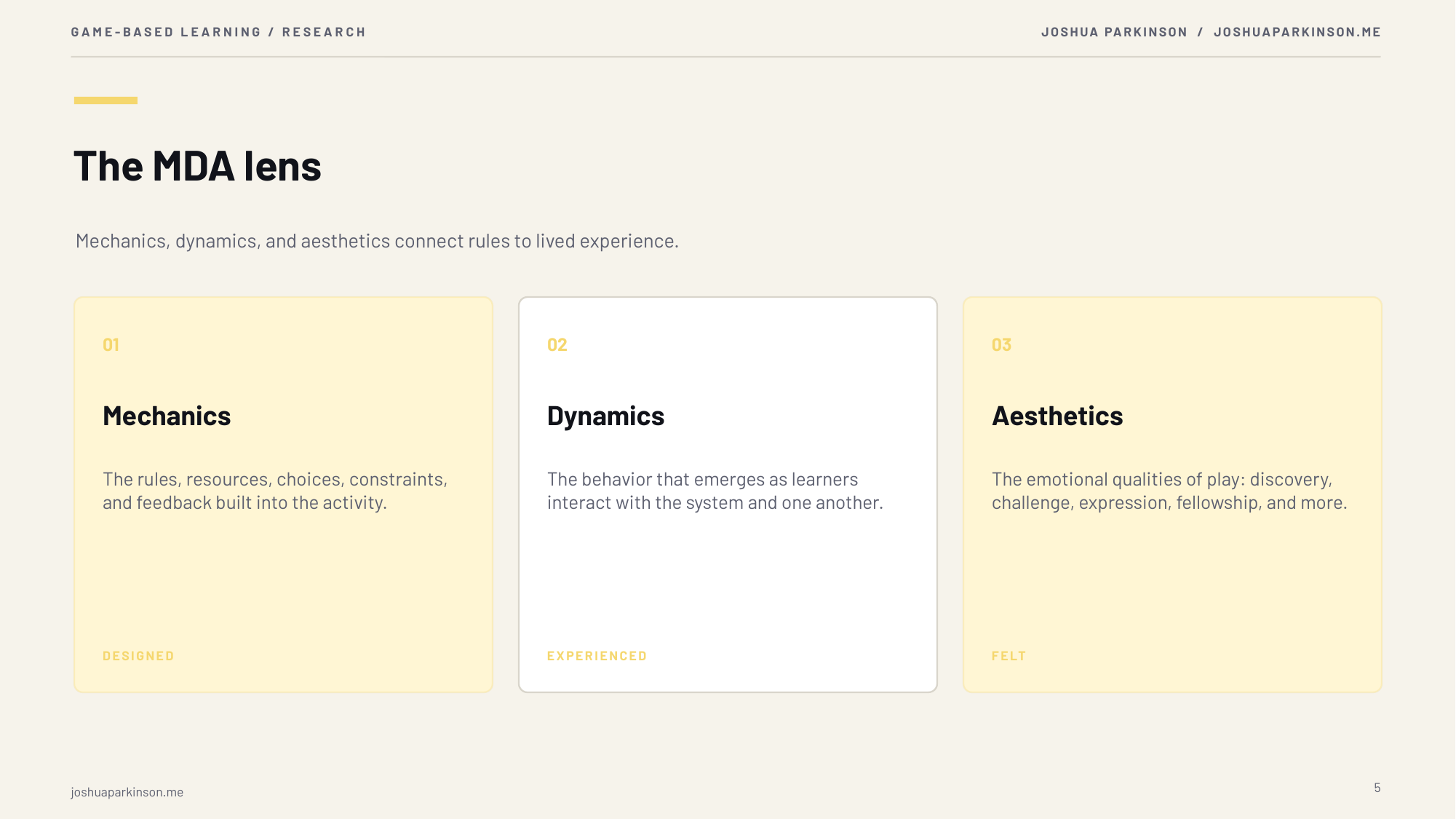

The MDA lens
Mechanics, dynamics, and aesthetics connect rules to lived experience.

01
02
03
Mechanics
Dynamics
Aesthetics
The rules, resources, choices, constraints, and feedback built into the activity.
The behavior that emerges as learners interact with the system and one another.
The emotional qualities of play: discovery, challenge, expression, fellowship, and more.
DESIGNED
EXPERIENCED
FELT
5